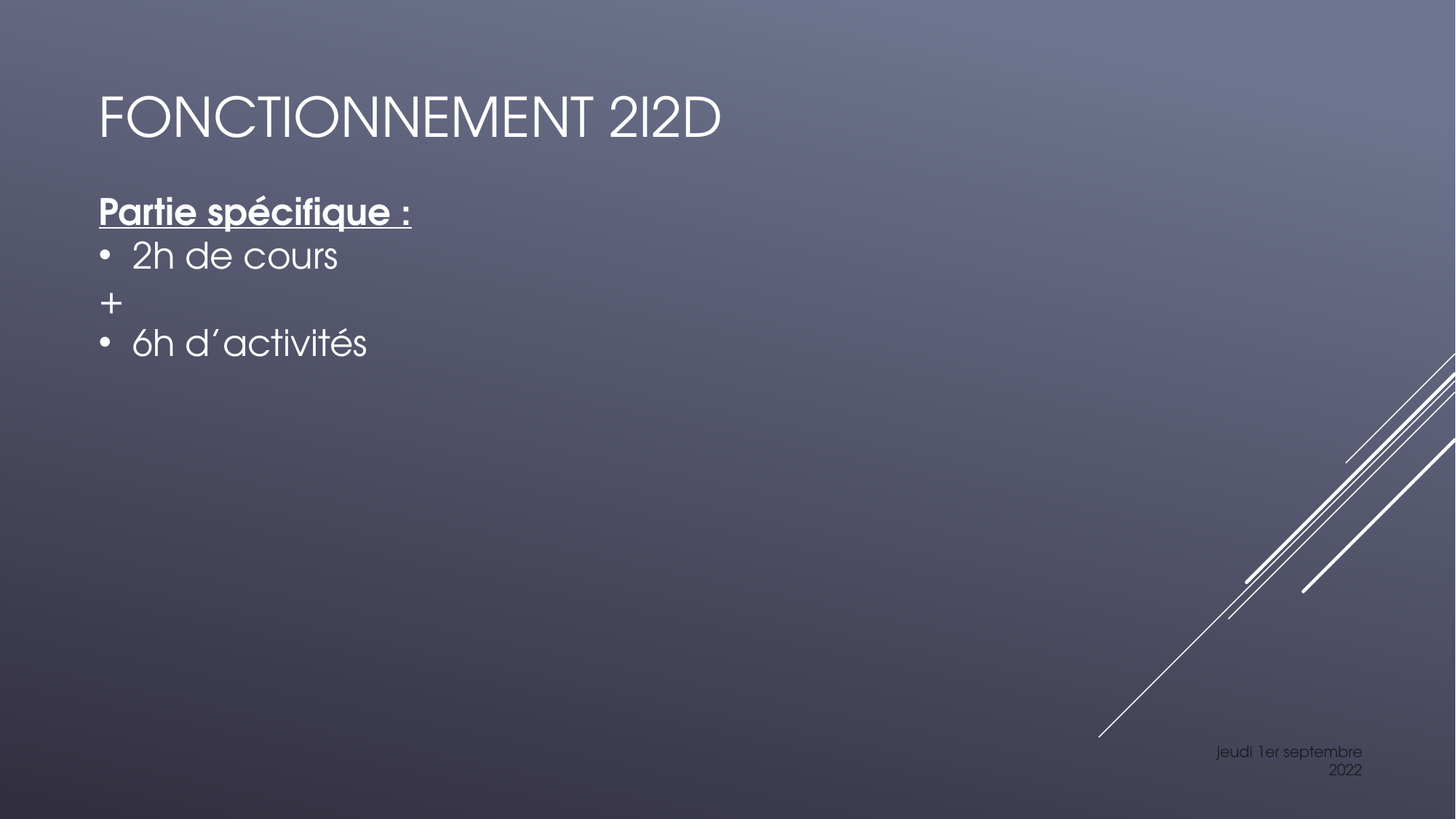

# Fonctionnement 2I2D
Partie spécifique :
2h de cours
+
6h d’activités
jeudi 1er septembre 2022